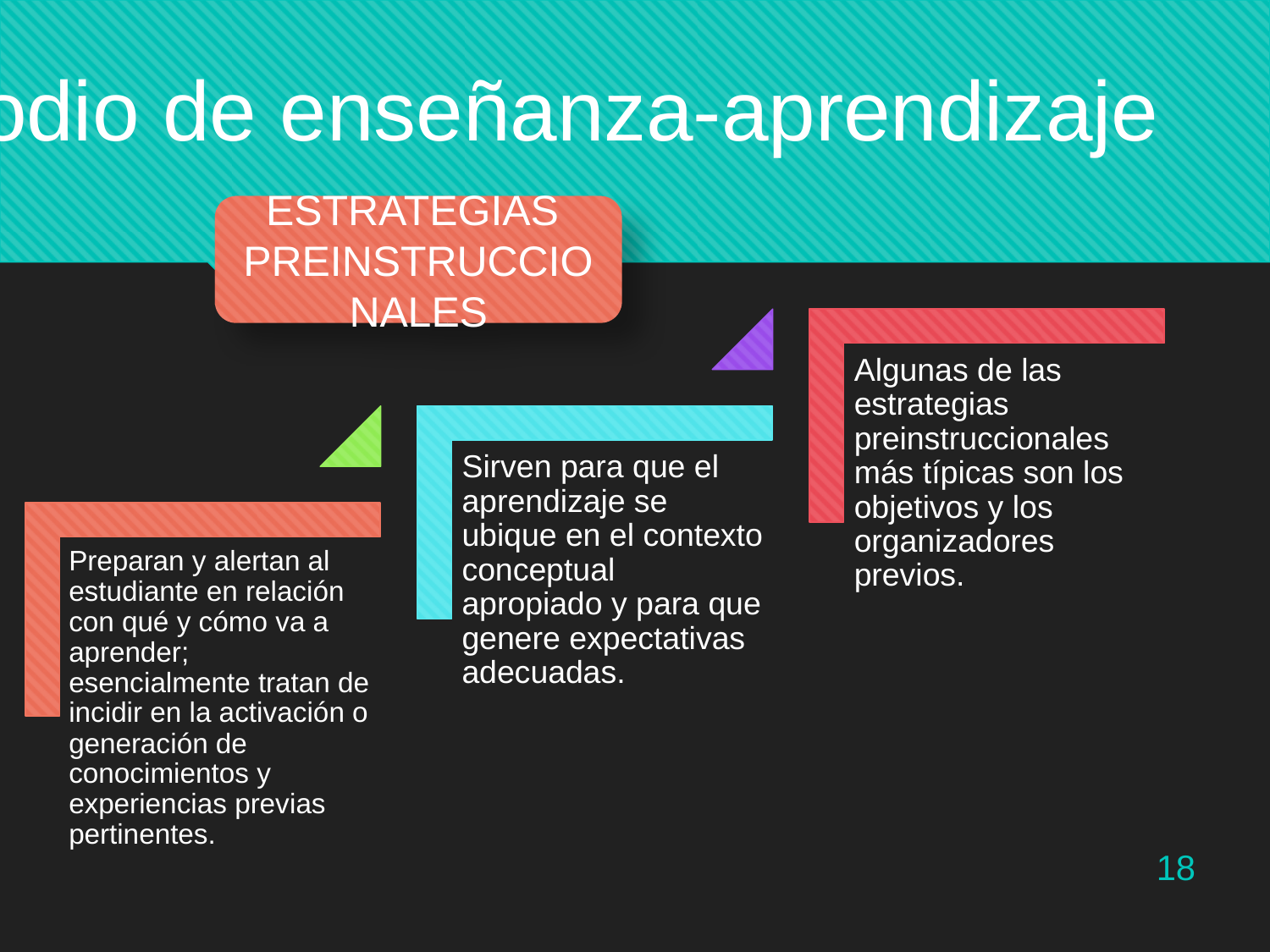

Episodio de enseñanza-aprendizaje
ESTRATEGIAS
PREINSTRUCCIONALES
Preparan y alertan al estudiante en relación con qué y cómo va a aprender; esencialmente tratan de incidir en la activación o generación de conocimientos y experiencias previas pertinentes.
Sirven para que el aprendizaje se ubique en el contexto conceptual apropiado y para que genere expectativas adecuadas.
Algunas de las estrategias preinstruccionales más típicas son los objetivos y los organizadores previos.
18